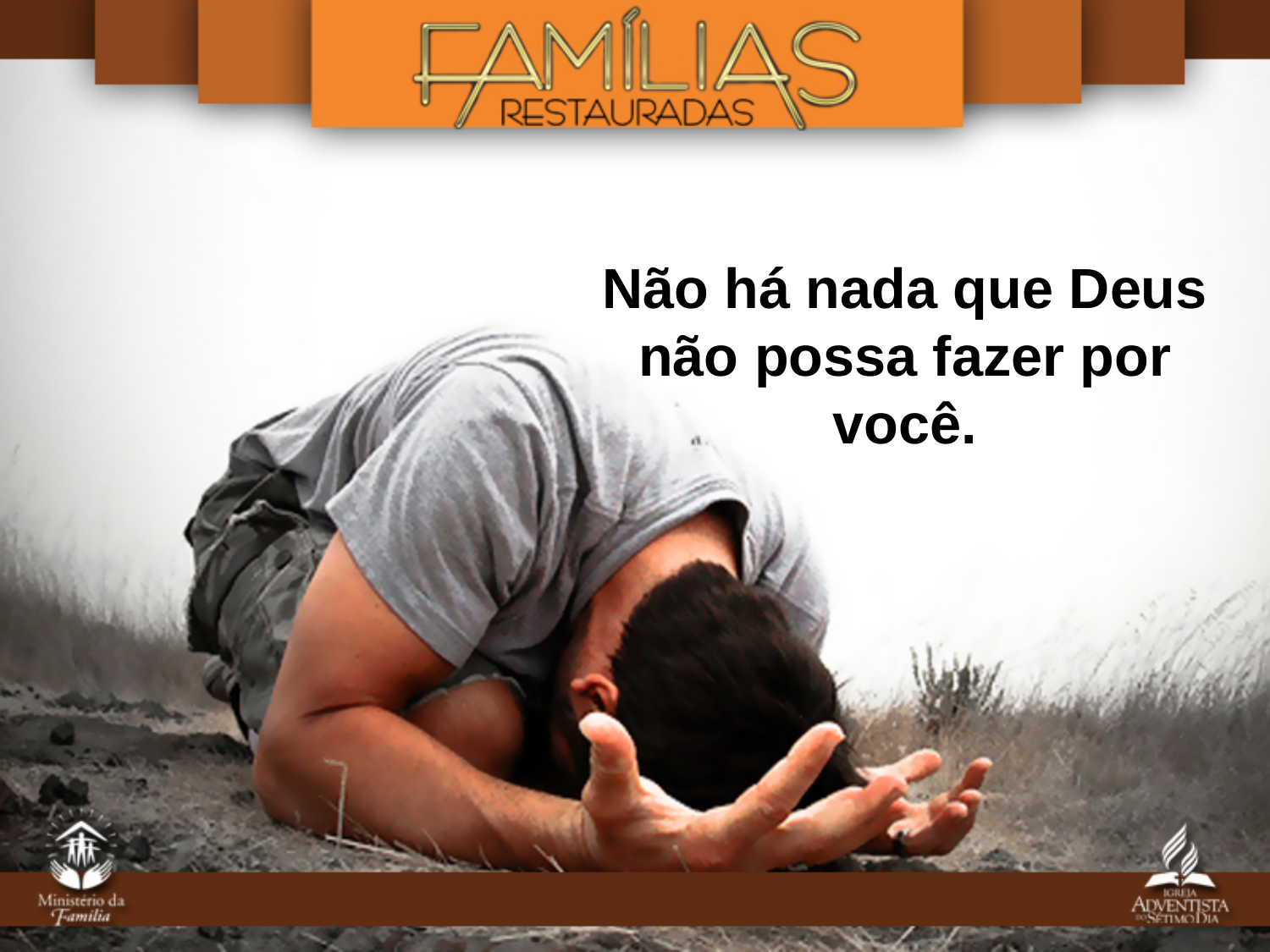

Não há nada que Deus
não possa fazer por você.